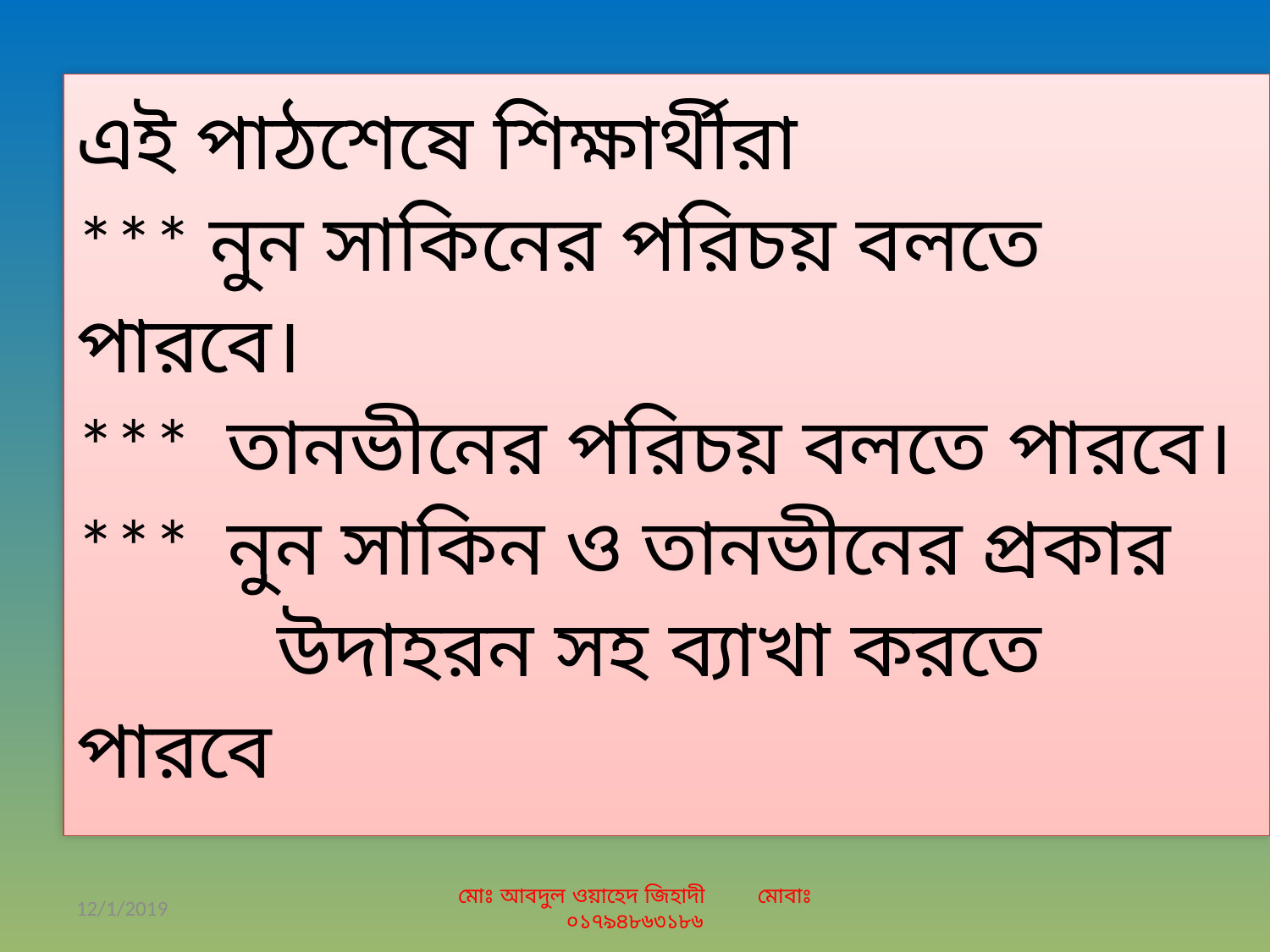

# এই পাঠশেষে শিক্ষার্থীরা *** নুন সাকিনের পরিচয় বলতে পারবে। ***  তানভীনের পরিচয় বলতে পারবে। ***  নুন সাকিন ও তানভীনের প্রকার উদাহরন সহ ব্যাখা করতে পারবে
12/1/2019
মোঃ আবদুল ওয়াহেদ জিহাদী        মোবাঃ ০১৭৯৪৮৬৩১৮৬